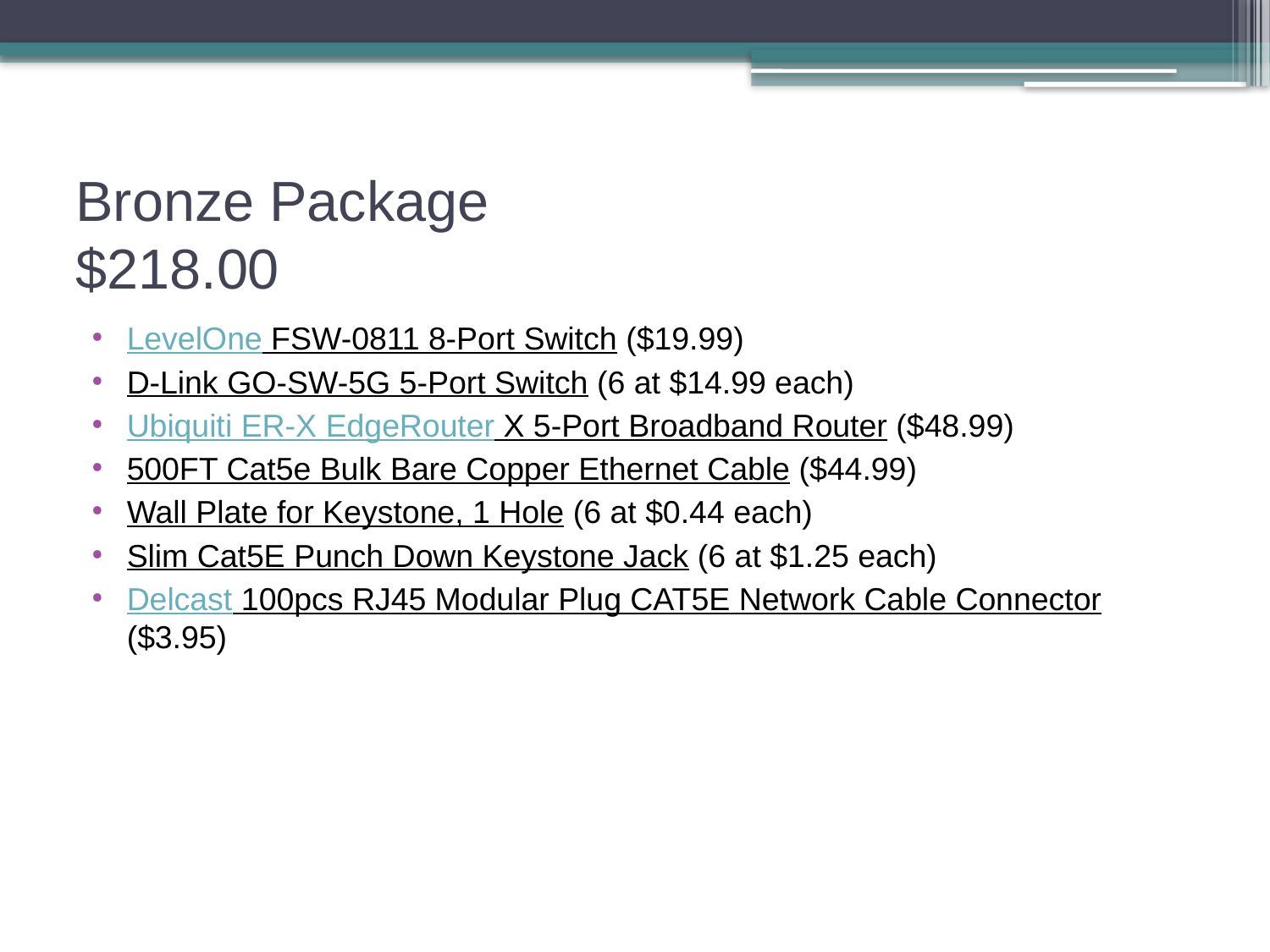

# Bronze Package $218.00
LevelOne FSW-0811 8-Port Switch ($19.99)
D-Link GO-SW-5G 5-Port Switch (6 at $14.99 each)
Ubiquiti ER-X EdgeRouter X 5-Port Broadband Router ($48.99)
500FT Cat5e Bulk Bare Copper Ethernet Cable ($44.99)
Wall Plate for Keystone, 1 Hole (6 at $0.44 each)
Slim Cat5E Punch Down Keystone Jack (6 at $1.25 each)
Delcast 100pcs RJ45 Modular Plug CAT5E Network Cable Connector ($3.95)